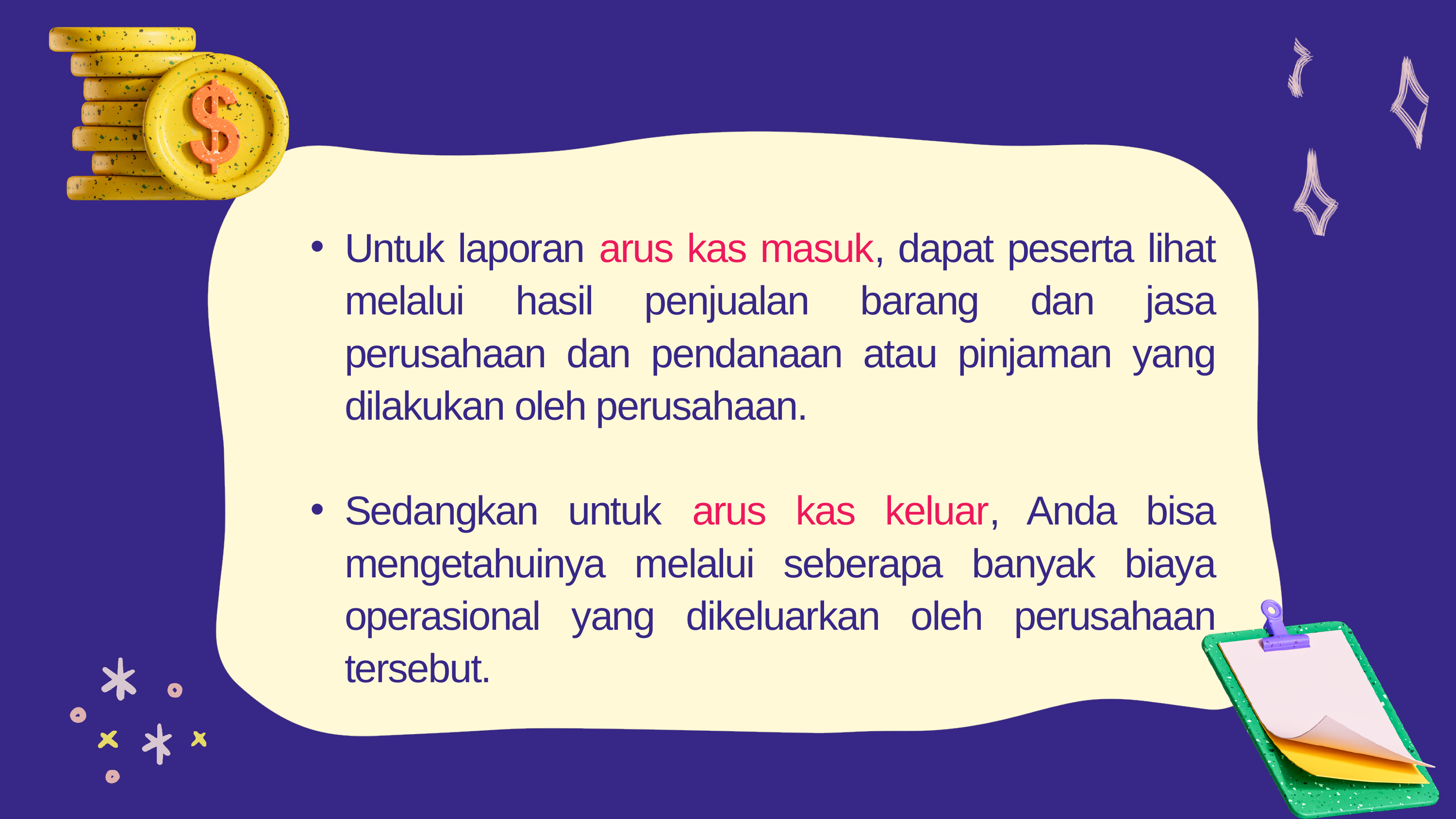

Untuk laporan arus kas masuk, dapat peserta lihat melalui hasil penjualan barang dan jasa perusahaan dan pendanaan atau pinjaman yang dilakukan oleh perusahaan.

Sedangkan untuk arus kas keluar, Anda bisa mengetahuinya melalui seberapa banyak biaya operasional yang dikeluarkan oleh perusahaan tersebut.